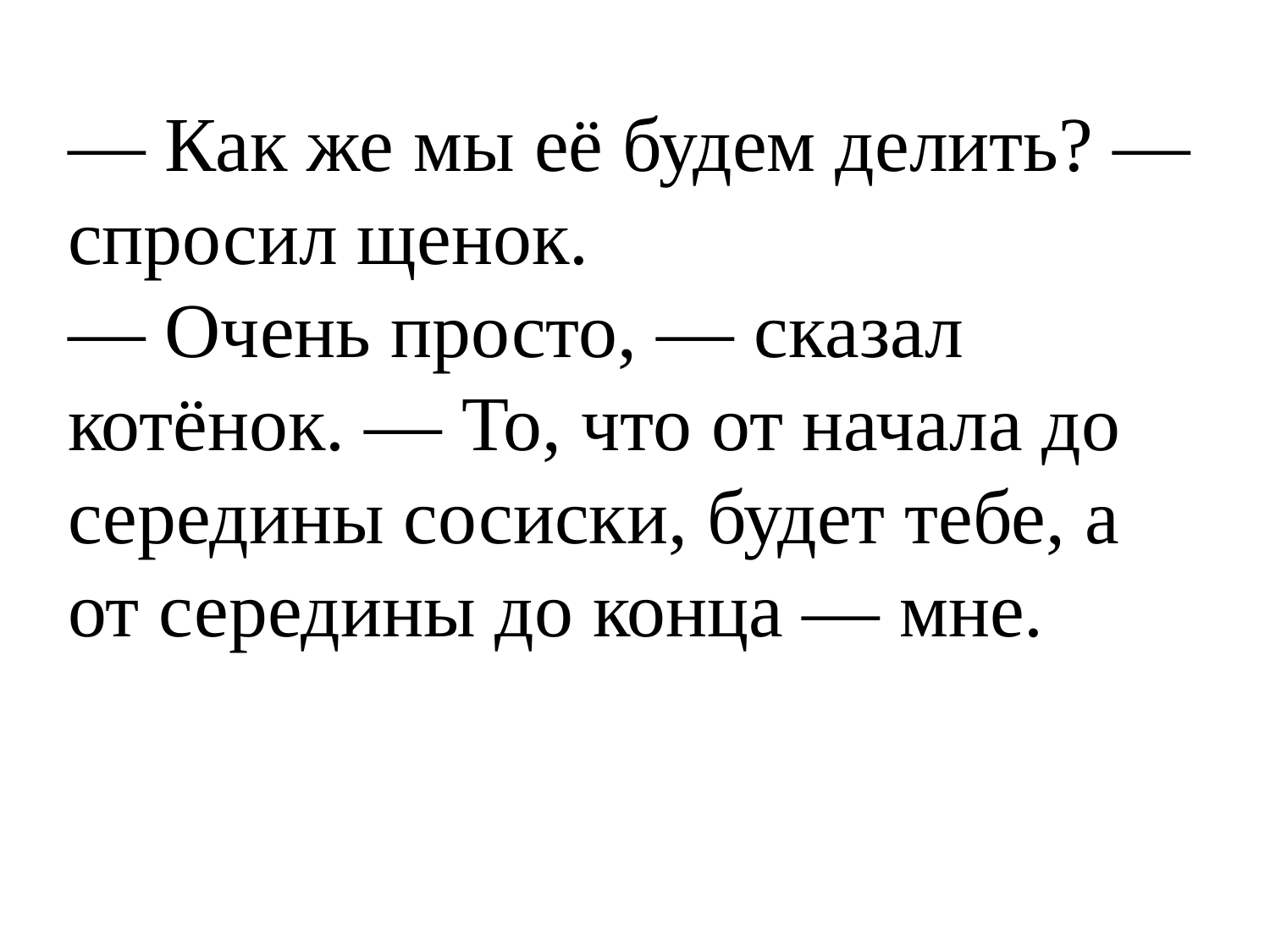

# — Как же мы её будем делить? — спросил щенок. — Очень просто, — сказал котёнок. — То, что от начала до середины сосиски, будет тебе, а от середины до конца — мне.